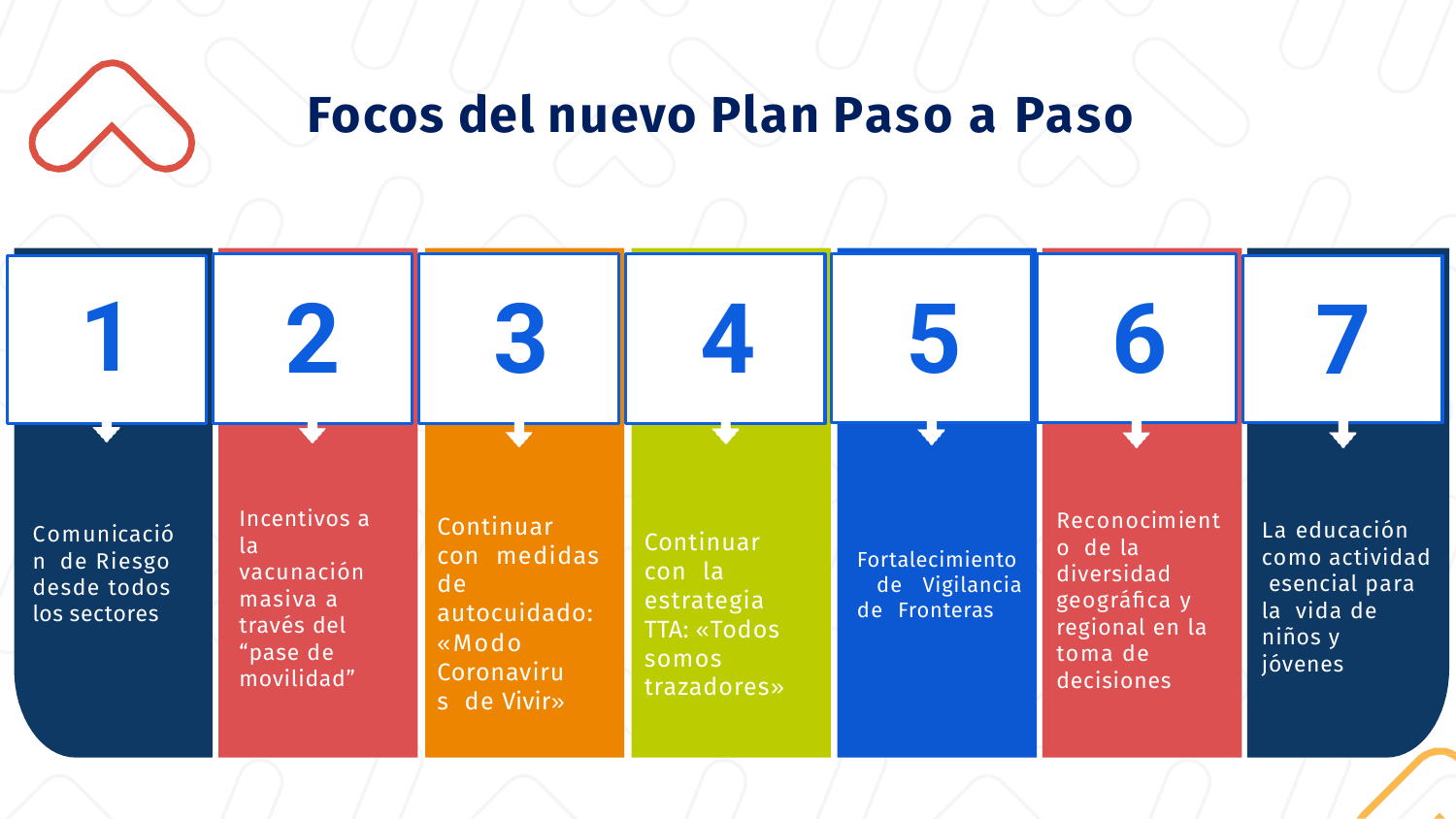

Focos del nuevo Plan Paso a Paso

1
# 2	3	4	5	6
7

Incentivos a la  vacunación  masiva a  través del  “pase de  movilidad”
Reconocimiento  de la diversidad  geográfica y  regional en la  toma de  decisiones
Continuar con  medidas de  autocuidado:
«Modo  Coronavirus  de Vivir»
La educación  como actividad  esencial para la  vida de niños y  jóvenes
Comunicación  de Riesgo  desde todos  los sectores
Continuar con  la estrategia  TTA: «Todos  somos  trazadores»
Fortalecimiento  de Vigilancia de  Fronteras